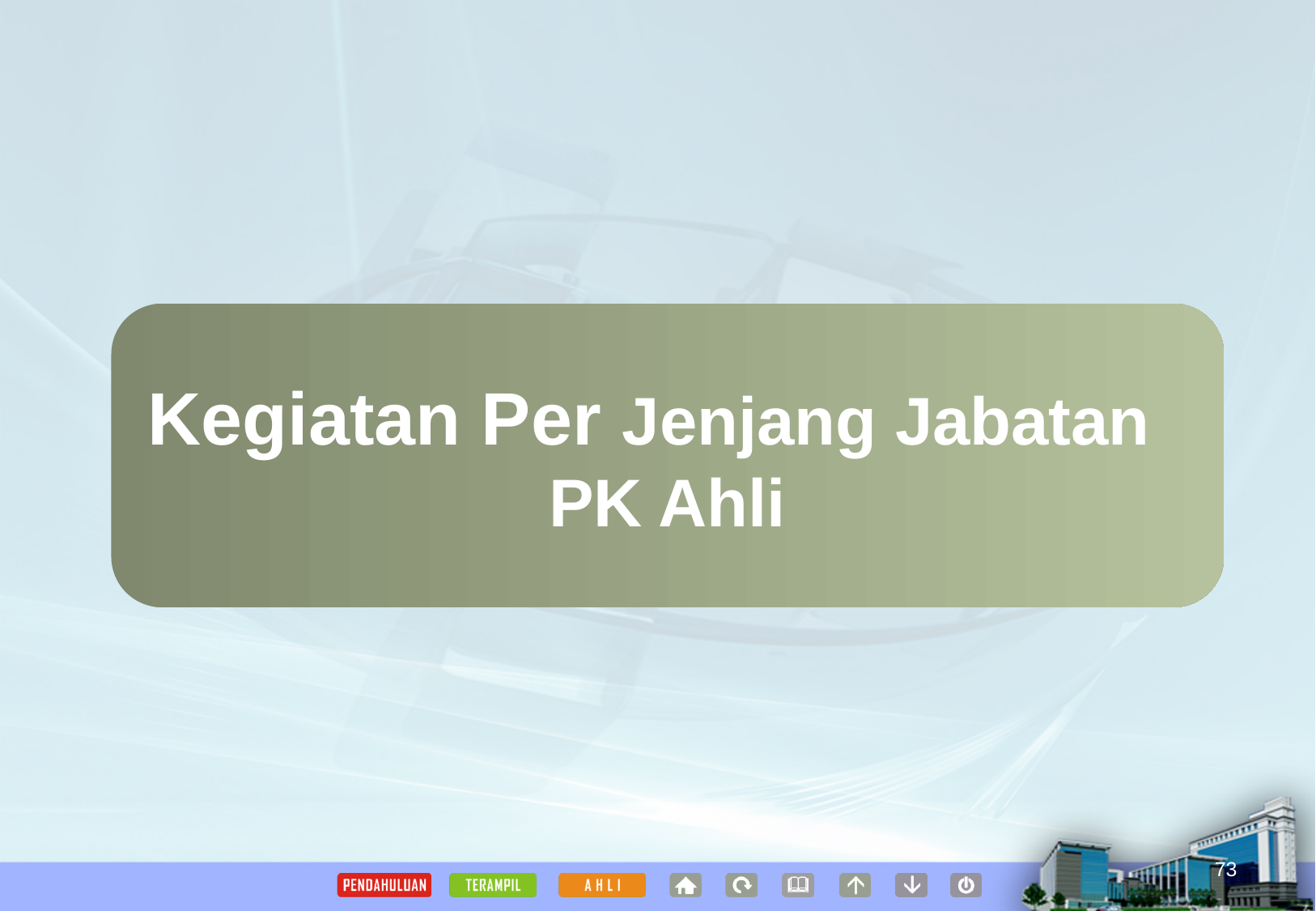

Kegiatan Per Jenjang Jabatan
PK Ahli
73